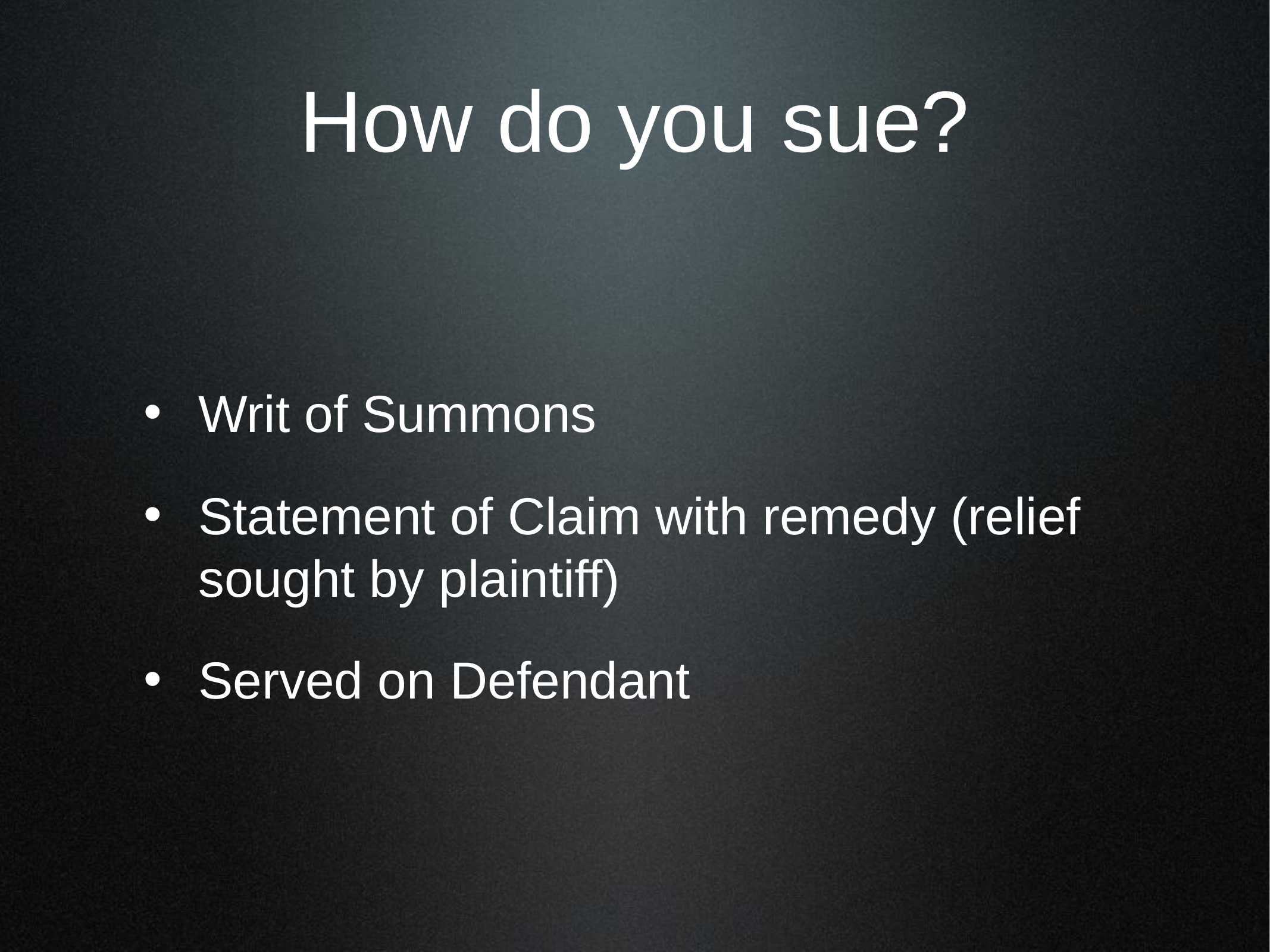

# How do you sue?
Writ of Summons
Statement of Claim with remedy (relief sought by plaintiff)
Served on Defendant